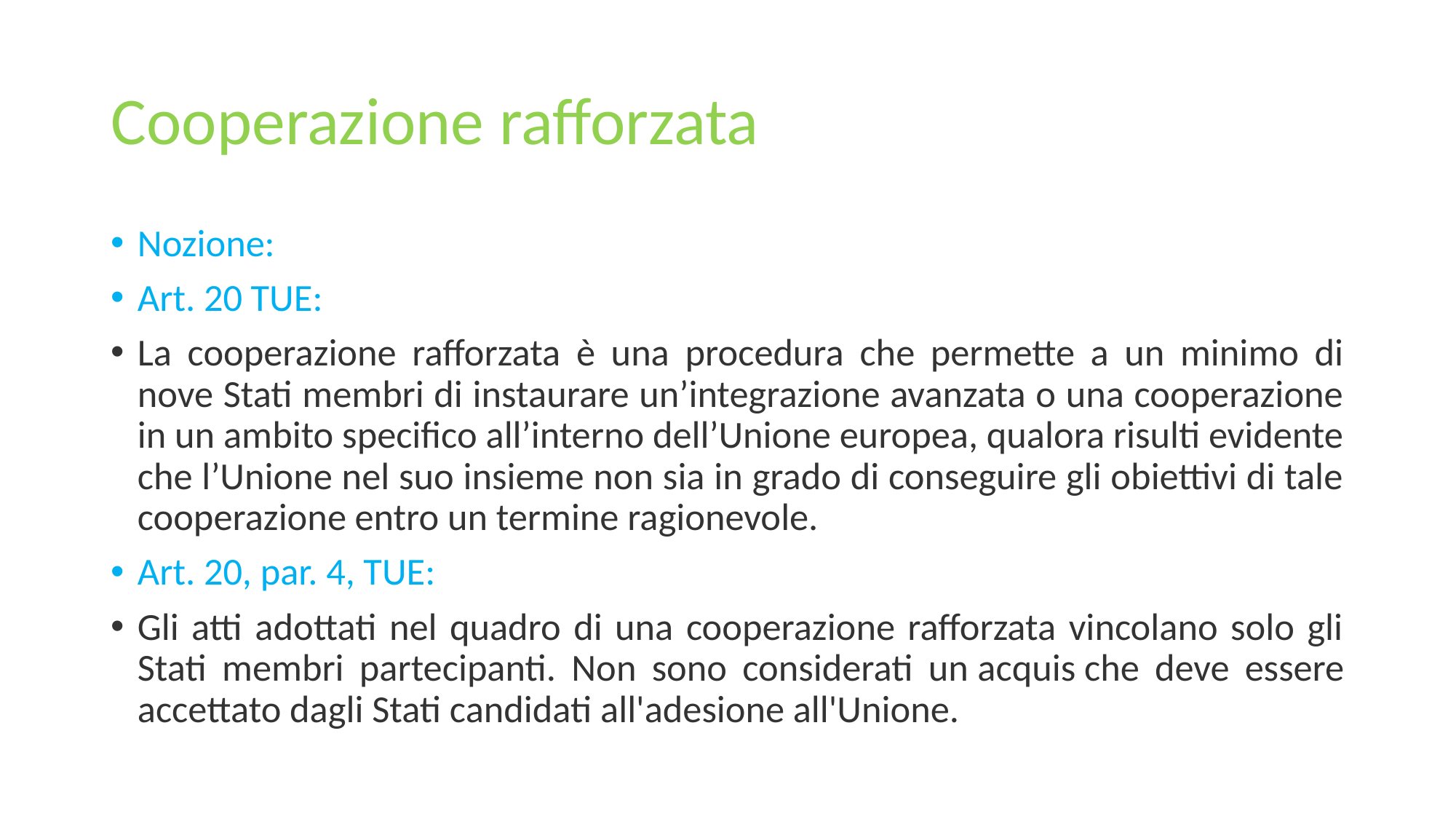

# Cooperazione rafforzata
Nozione:
Art. 20 TUE:
La cooperazione rafforzata è una procedura che permette a un minimo di nove Stati membri di instaurare un’integrazione avanzata o una cooperazione in un ambito specifico all’interno dell’Unione europea, qualora risulti evidente che l’Unione nel suo insieme non sia in grado di conseguire gli obiettivi di tale cooperazione entro un termine ragionevole.
Art. 20, par. 4, TUE:
Gli atti adottati nel quadro di una cooperazione rafforzata vincolano solo gli Stati membri partecipanti. Non sono considerati un acquis che deve essere accettato dagli Stati candidati all'adesione all'Unione.